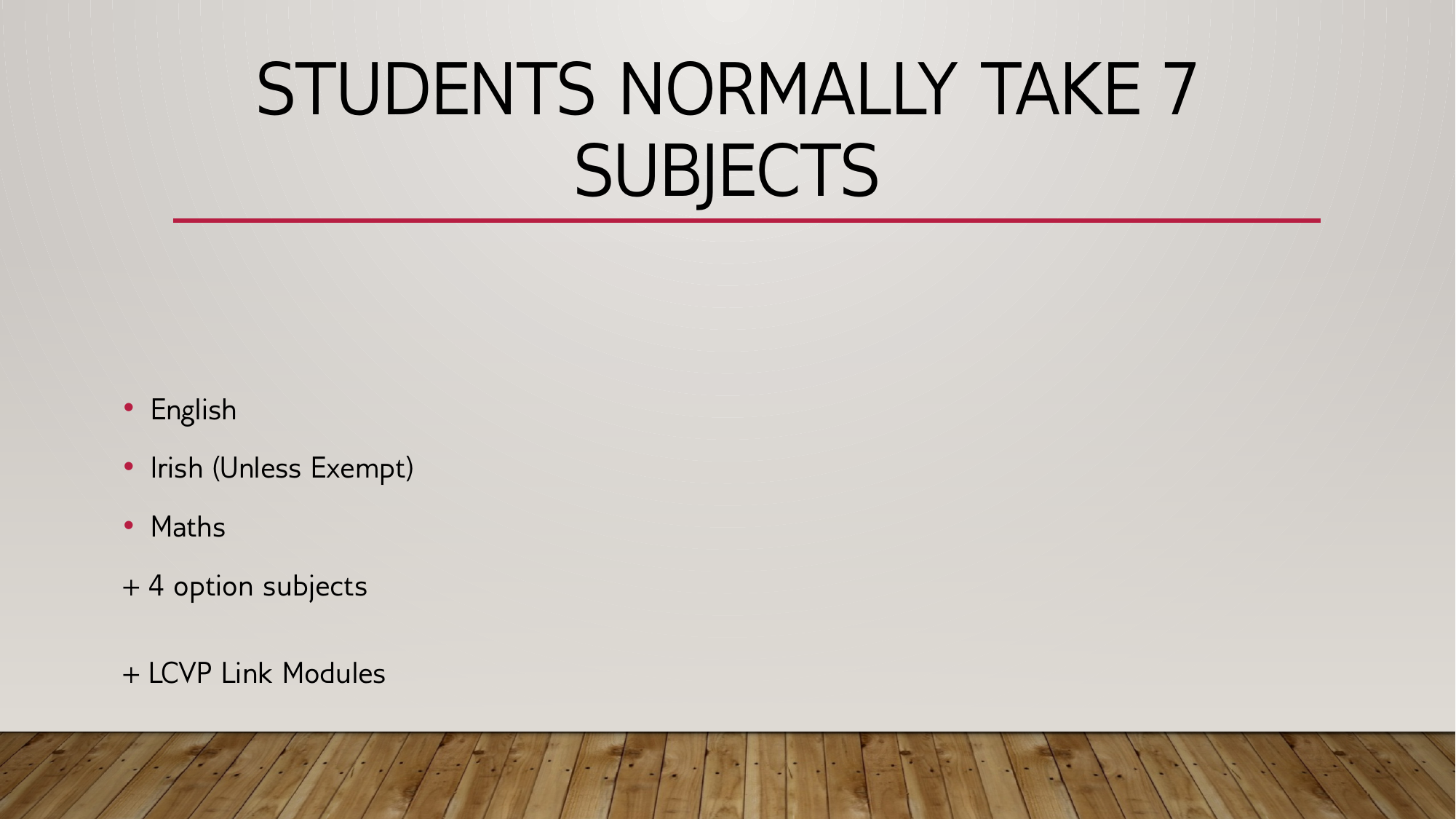

# Students normally take 7 Subjects
English
Irish (Unless Exempt)
Maths
+ 4 option subjects
+ LCVP Link Modules